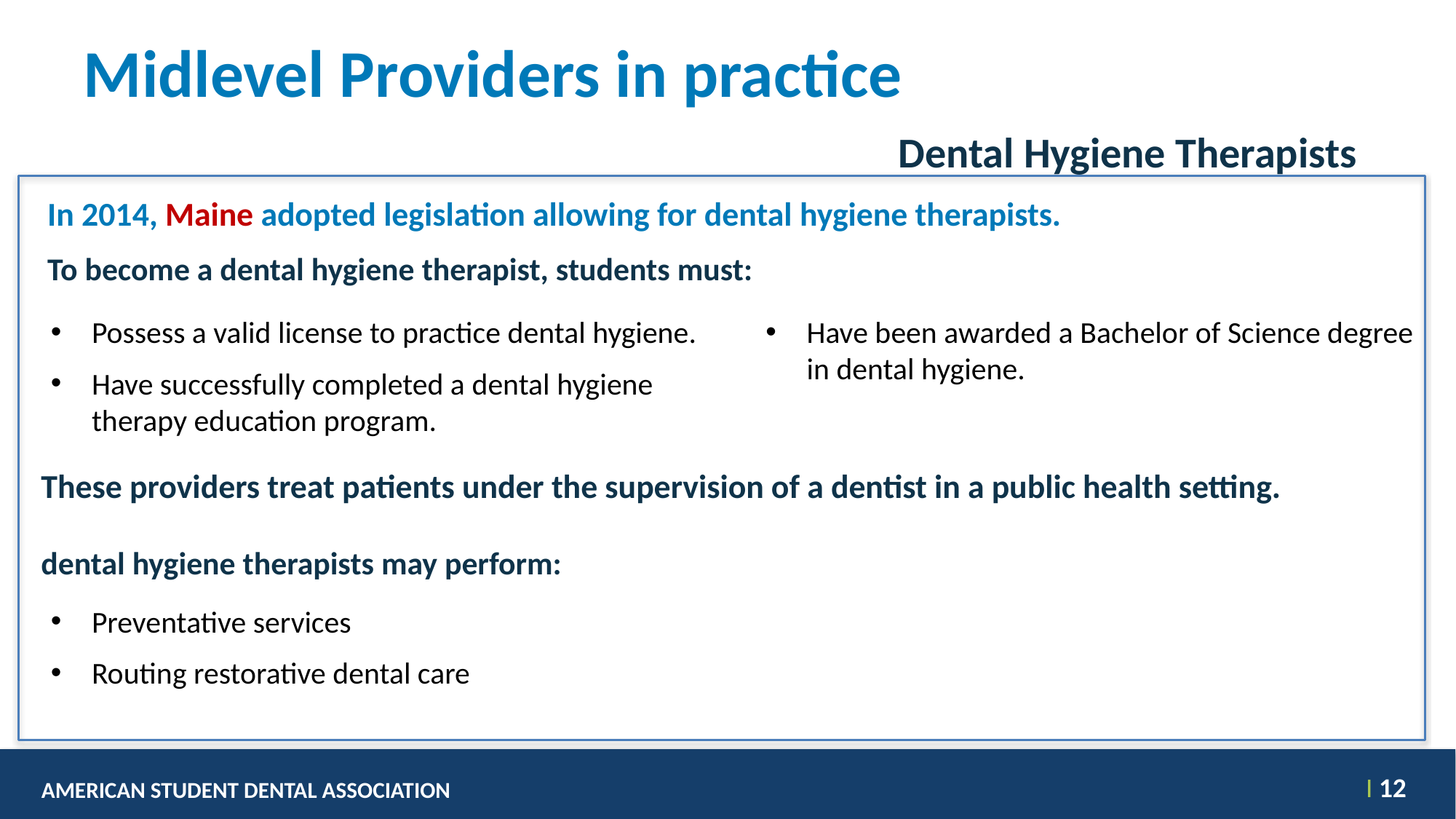

# Midlevel Providers in practice
							         Dental Hygiene Therapists
In 2014, Maine adopted legislation allowing for dental hygiene therapists.
To become a dental hygiene therapist, students must:

Possess a valid license to practice dental hygiene.
Have successfully completed a dental hygiene therapy education program.

Have been awarded a Bachelor of Science degree in dental hygiene.

These providers treat patients under the supervision of a dentist in a public health setting.
dental hygiene therapists may perform:
Preventative services
Routing restorative dental care